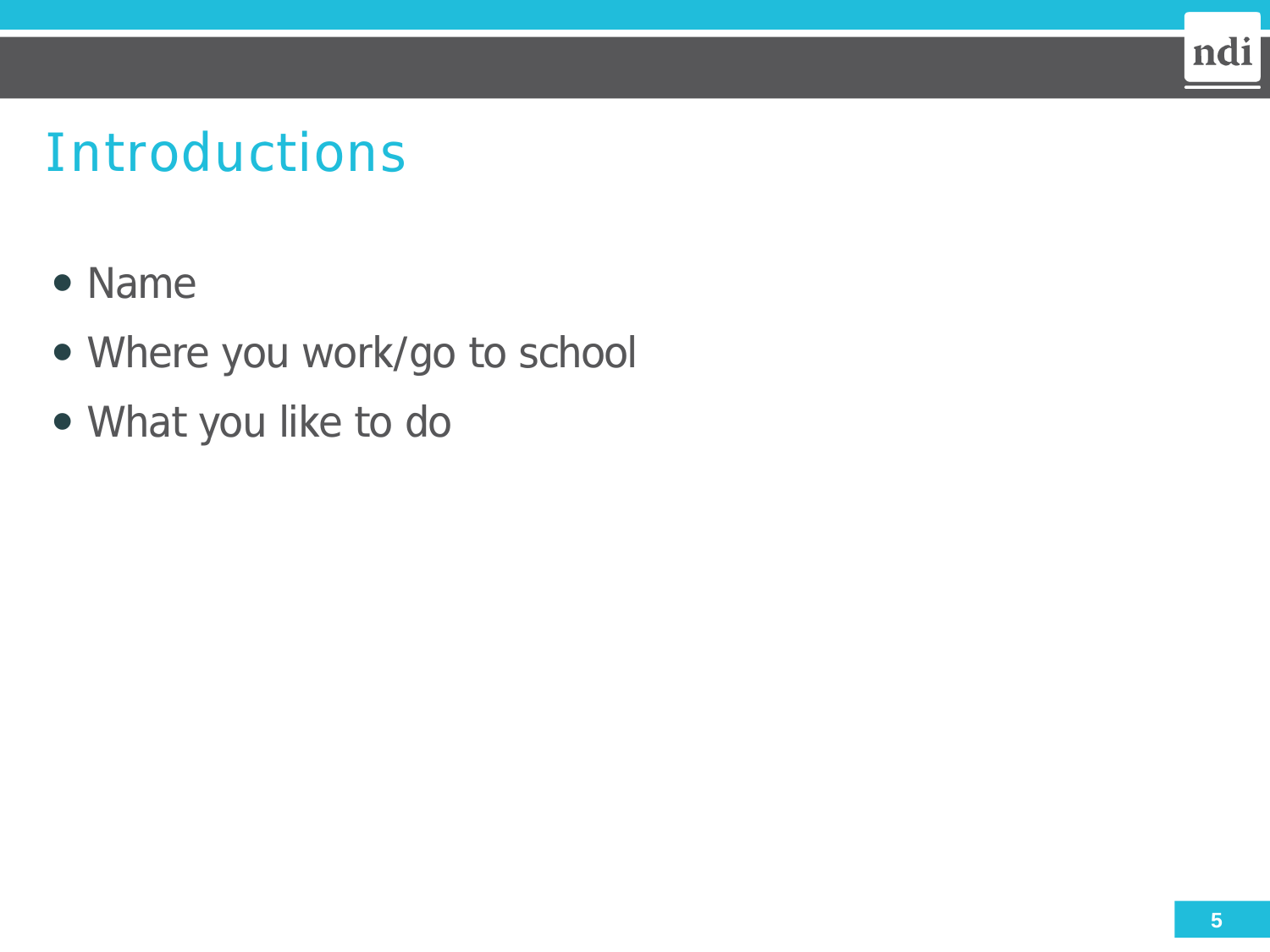

# Introductions
Name
Where you work/go to school
What you like to do
5